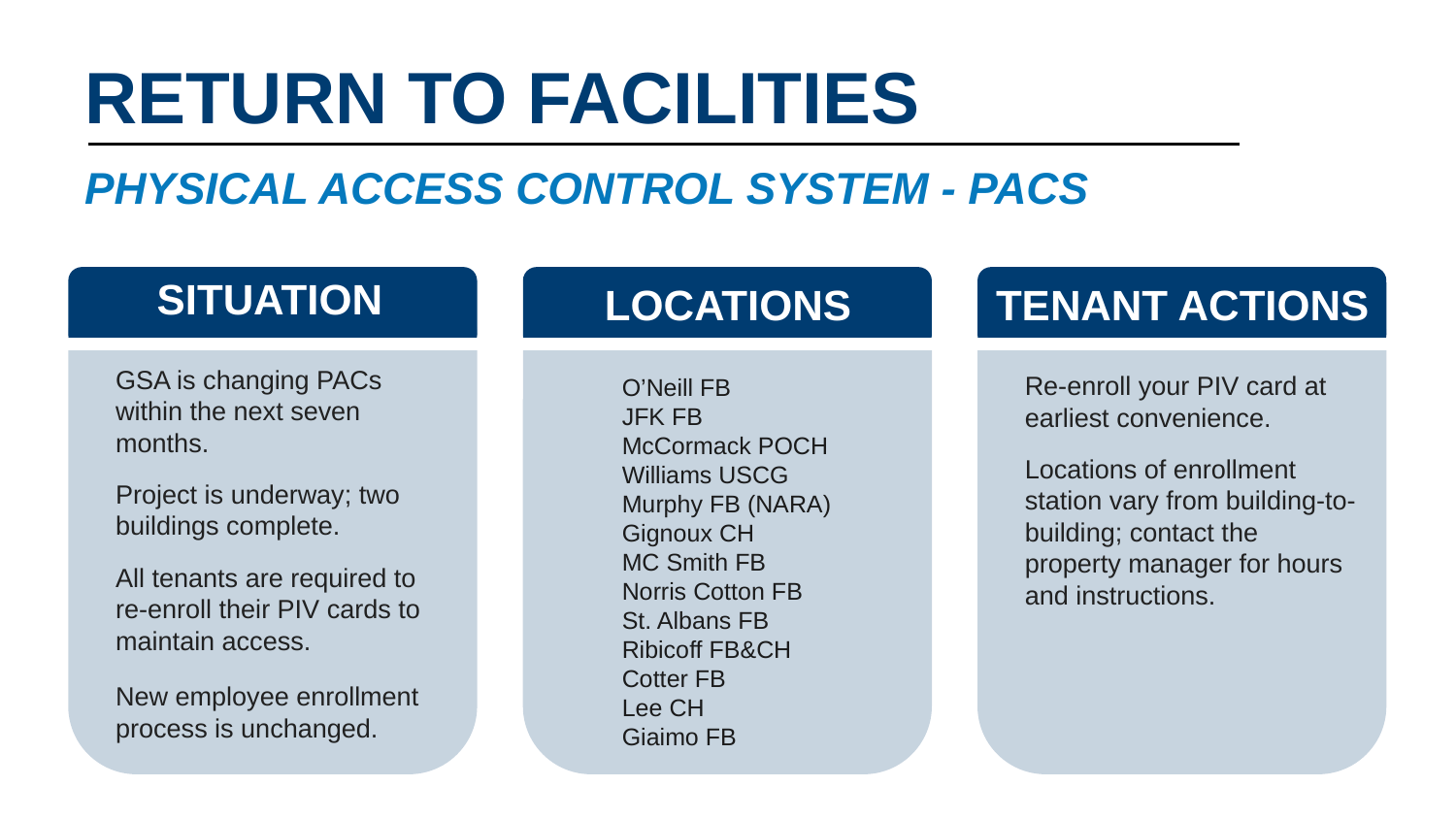

# RETURN TO FACILITIES
PHYSICAL ACCESS CONTROL SYSTEM - PACS

SITUATION
TENANT ACTIONS
LOCATIONS
GSA is changing PACs within the next seven months.
Project is underway; two buildings complete.
All tenants are required to re-enroll their PIV cards to maintain access.
New employee enrollment process is unchanged.
Re-enroll your PIV card at earliest convenience.
Locations of enrollment station vary from building-to-building; contact the property manager for hours and instructions.

O’Neill FB
JFK FB
McCormack POCH
Williams USCG
Murphy FB (NARA)
Gignoux CH
MC Smith FB
Norris Cotton FB
St. Albans FB
Ribicoff FB&CH
Cotter FB
Lee CH
Giaimo FB